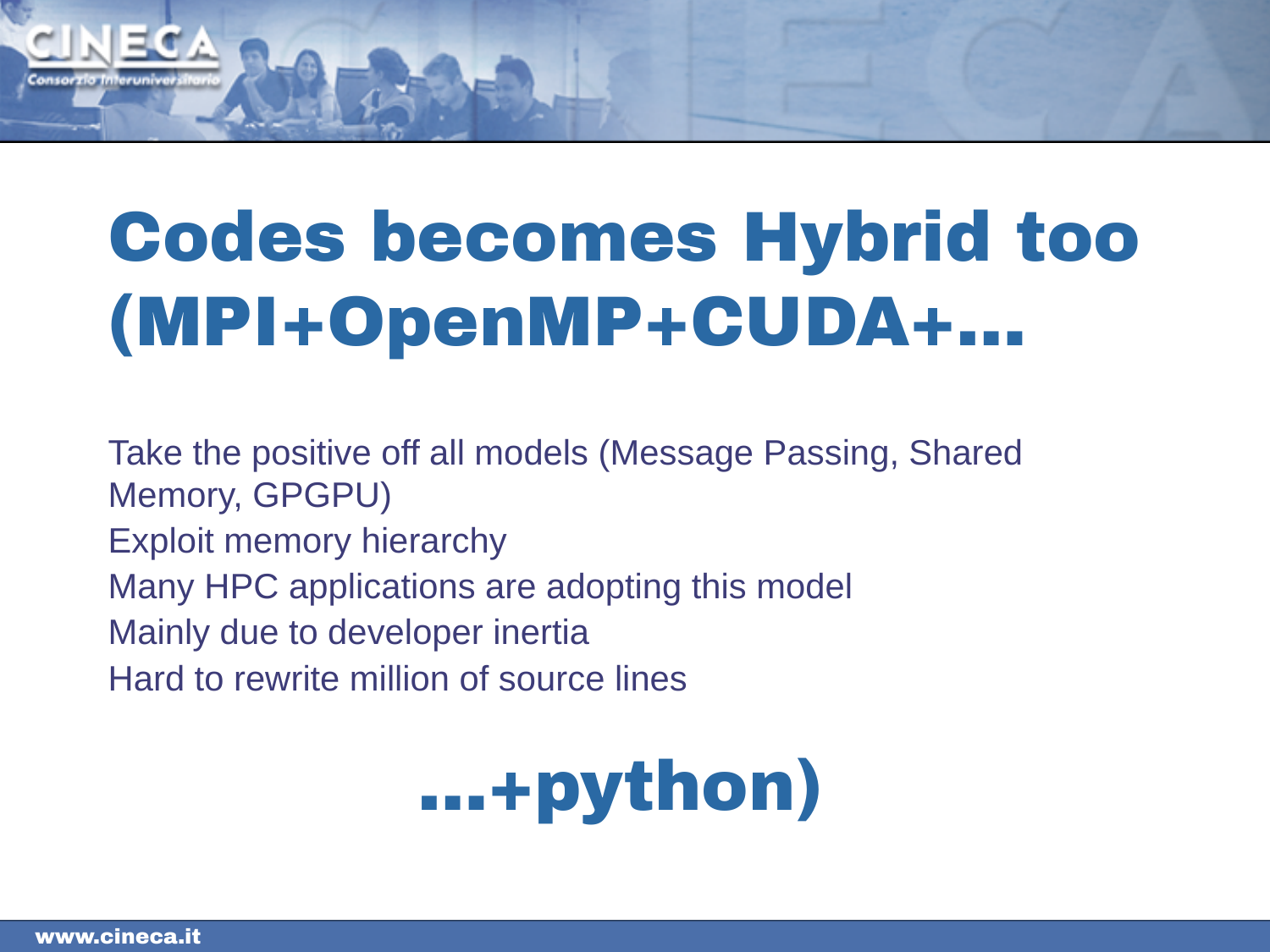

# Codes becomes Hybrid too (MPI+OpenMP+CUDA+…
Take the positive off all models (Message Passing, Shared Memory, GPGPU)
Exploit memory hierarchy
Many HPC applications are adopting this model
Mainly due to developer inertia
Hard to rewrite million of source lines

…+python)